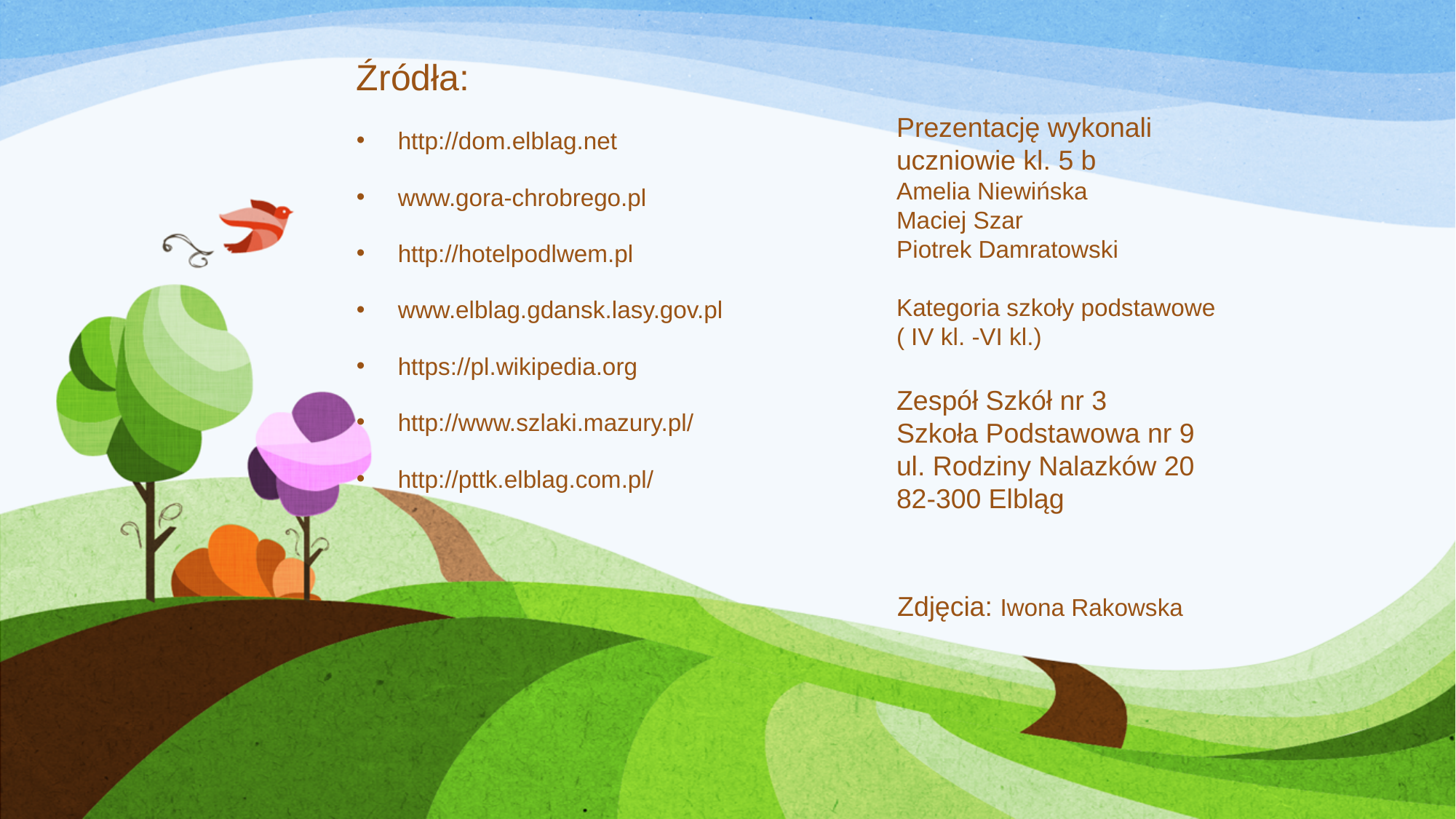

Źródła:
http://dom.elblag.net
www.gora-chrobrego.pl
http://hotelpodlwem.pl
www.elblag.gdansk.lasy.gov.pl
https://pl.wikipedia.org
http://www.szlaki.mazury.pl/
http://pttk.elblag.com.pl/
Prezentację wykonali uczniowie kl. 5 b
Amelia Niewińska
Maciej Szar
Piotrek Damratowski

Kategoria szkoły podstawowe
( IV kl. -VI kl.)

Zespół Szkół nr 3
Szkoła Podstawowa nr 9
ul. Rodziny Nalazków 20
82-300 Elbląg

#
Zdjęcia: Iwona Rakowska